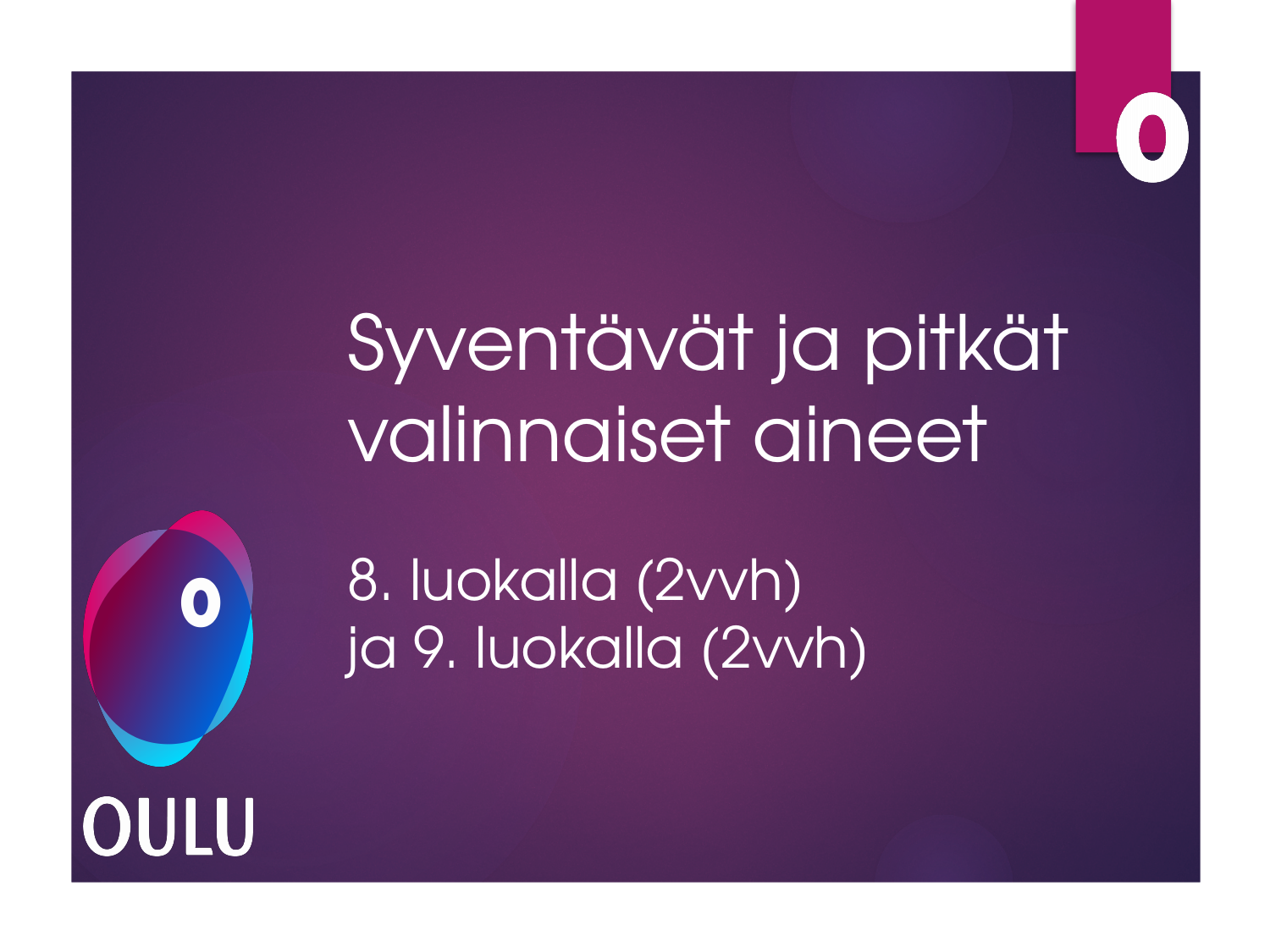

# Syventävät ja pitkät valinnaiset aineet 8. luokalla (2vvh) ja 9. luokalla (2vvh)